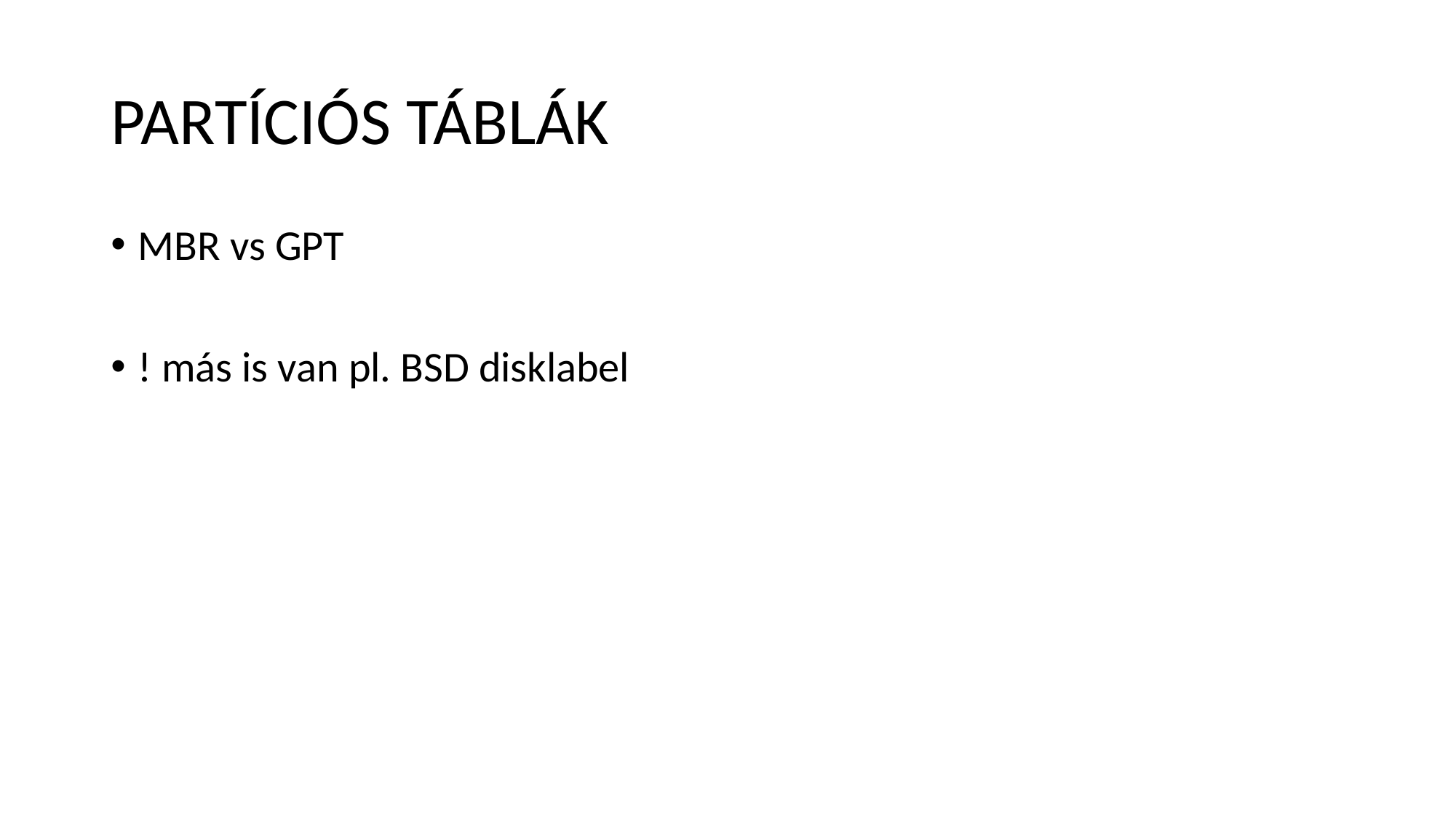

# PARTÍCIÓS TÁBLÁK
MBR vs GPT

! más is van pl. BSD disklabel
BACK